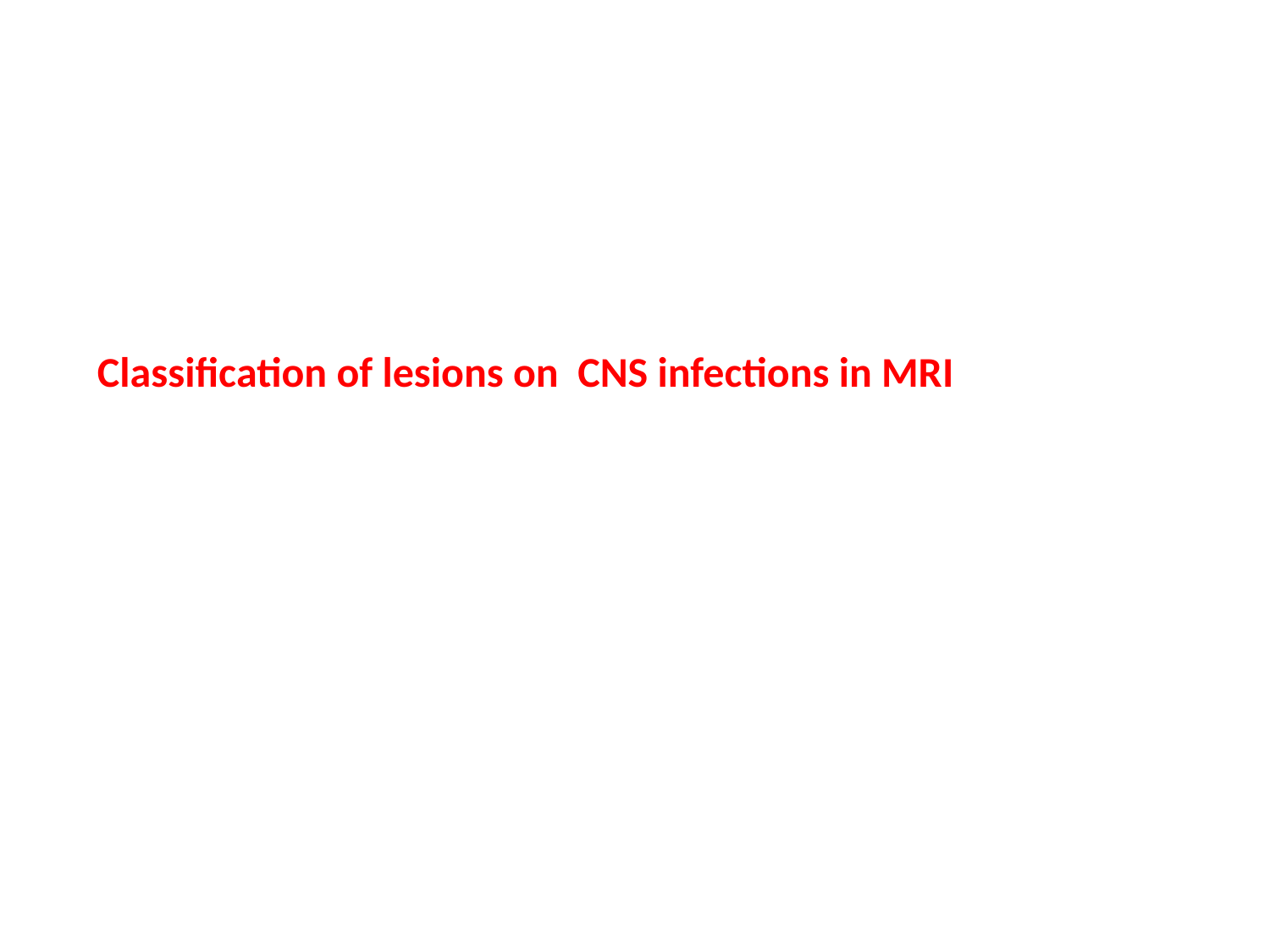

Classification of lesions on  CNS infections in MRI